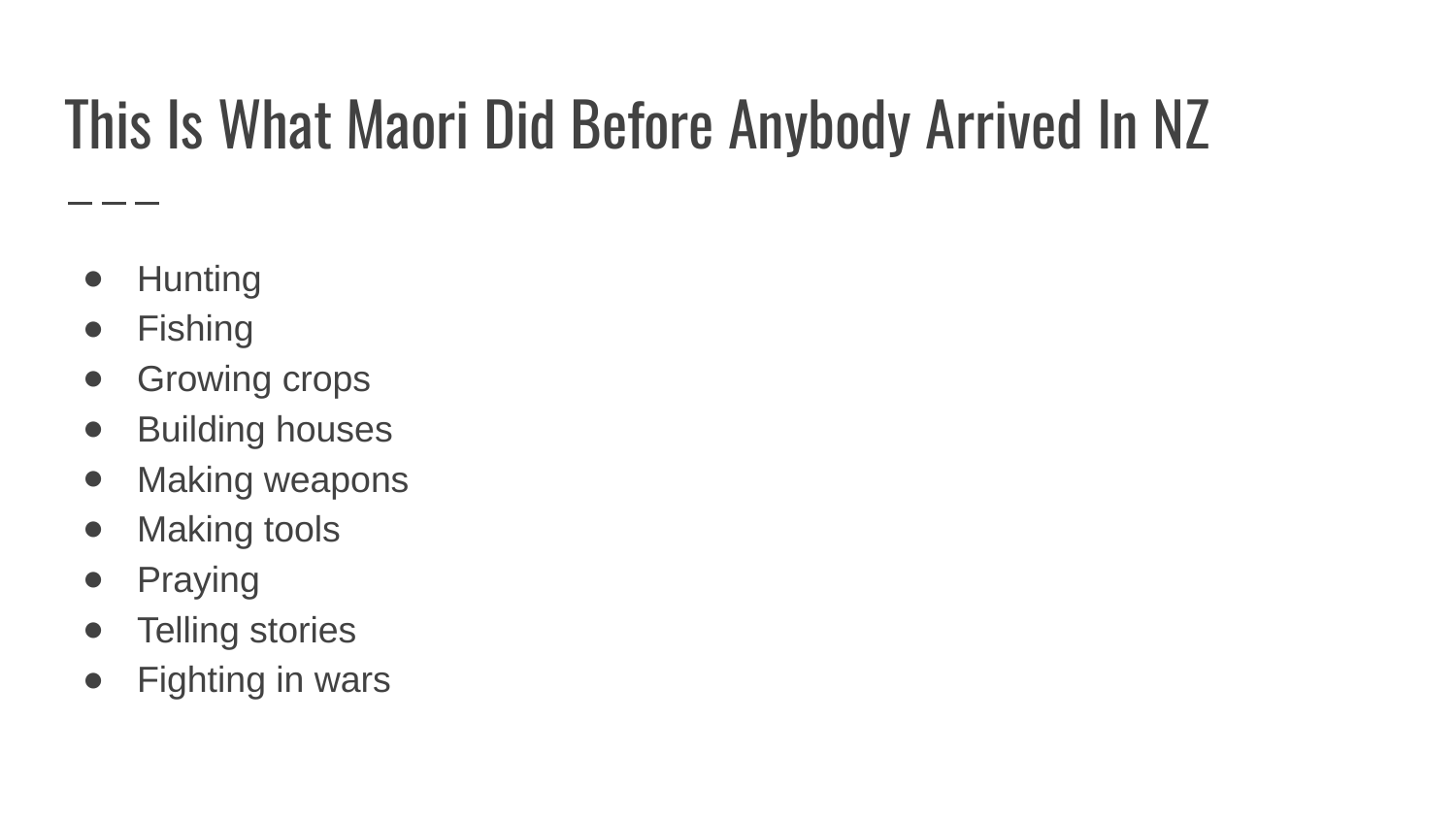

# This Is What Maori Did Before Anybody Arrived In NZ
Hunting
Fishing
Growing crops
Building houses
Making weapons
Making tools
Praying
Telling stories
Fighting in wars